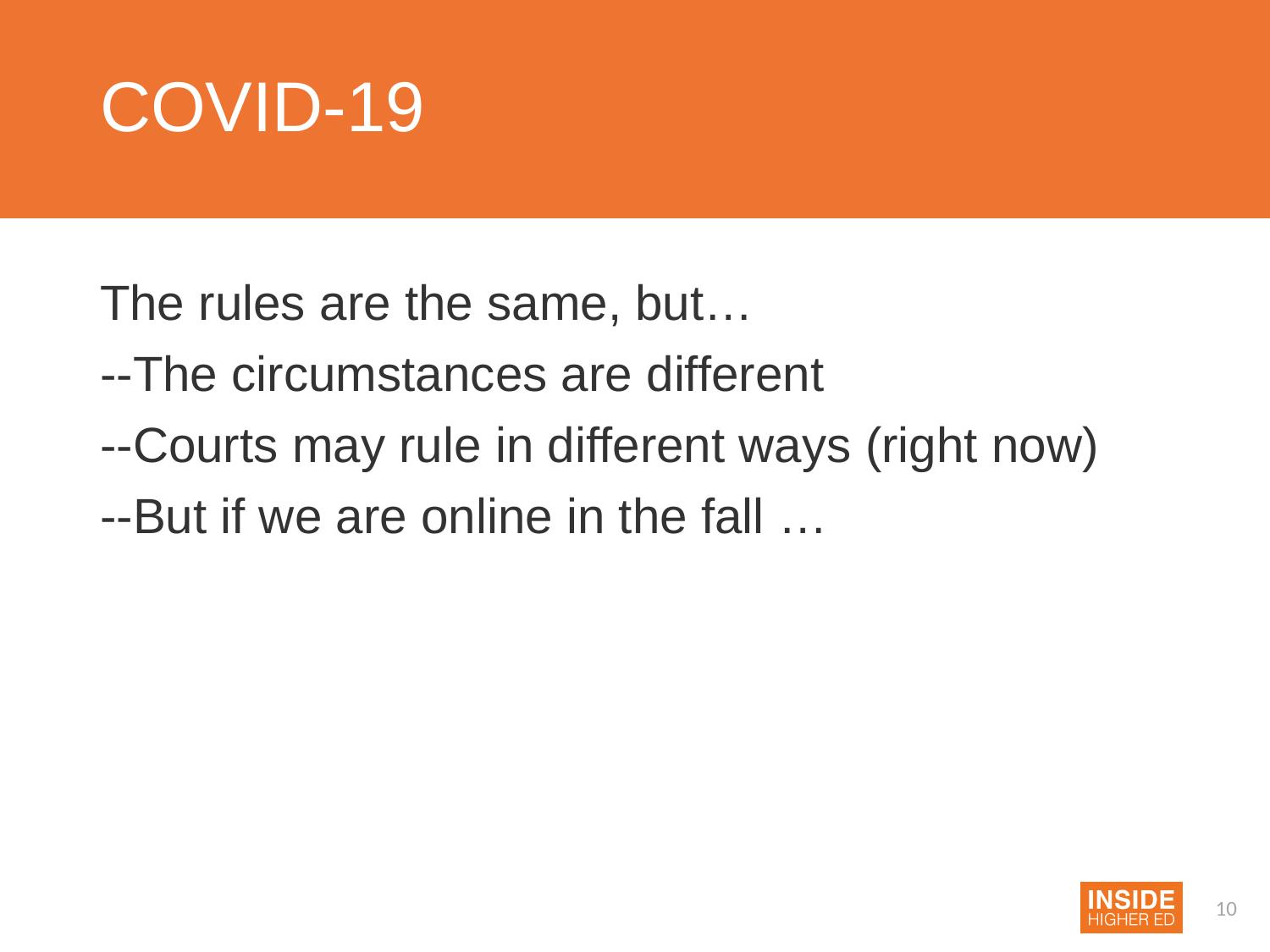

# COVID-19
The rules are the same, but…
--The circumstances are different
--Courts may rule in different ways (right now)
--But if we are online in the fall …